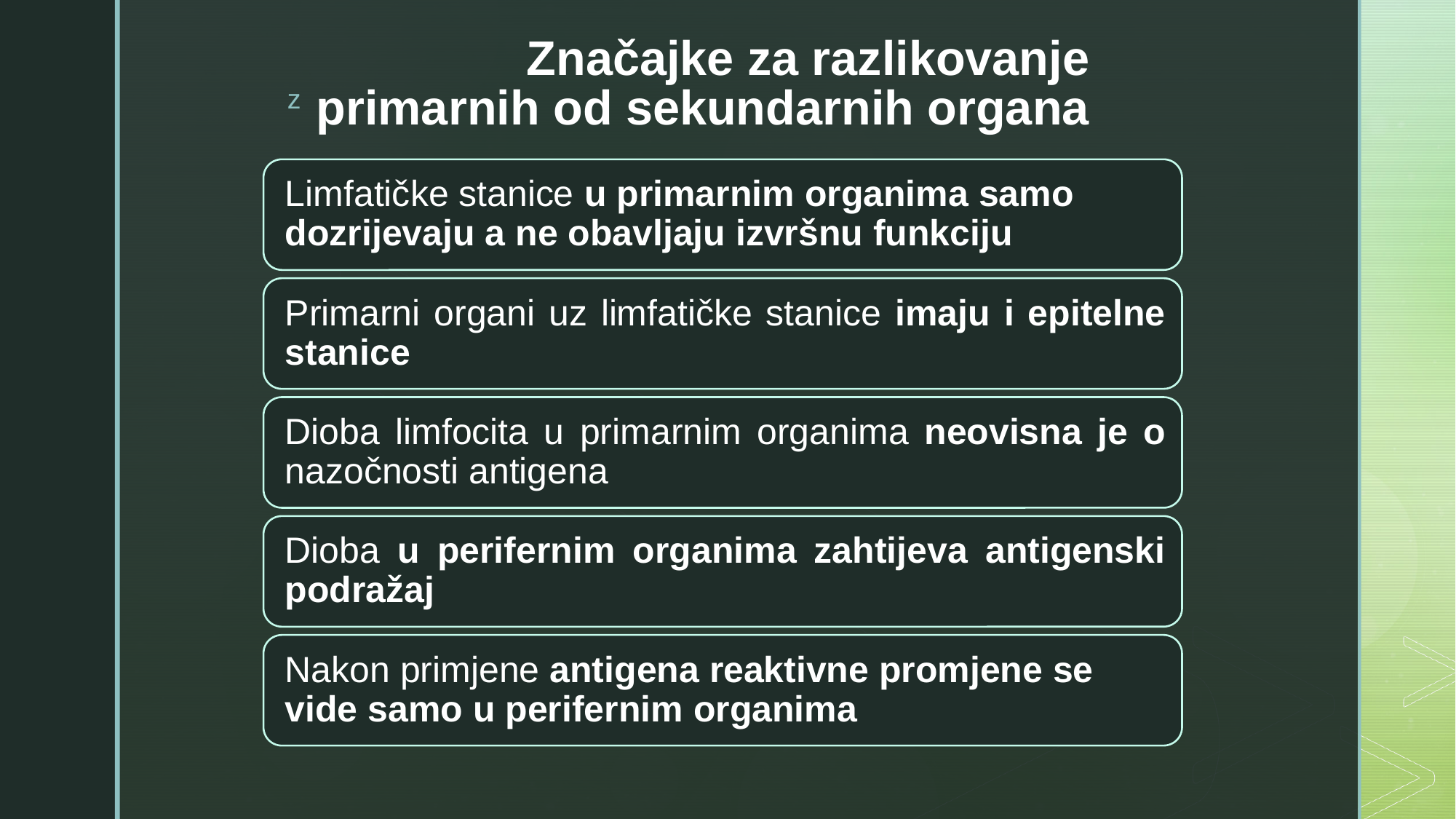

# Značajke za razlikovanje primarnih od sekundarnih organa
Limfatičke stanice u primarnim organima samo dozrijevaju a ne obavljaju izvršnu funkciju
Primarni organi uz limfatičke stanice imaju i epitelne stanice
Dioba limfocita u primarnim organima neovisna je o nazočnosti antigena
Dioba u perifernim organima zahtijeva antigenski podražaj
Nakon primjene antigena reaktivne promjene se vide samo u perifernim organima